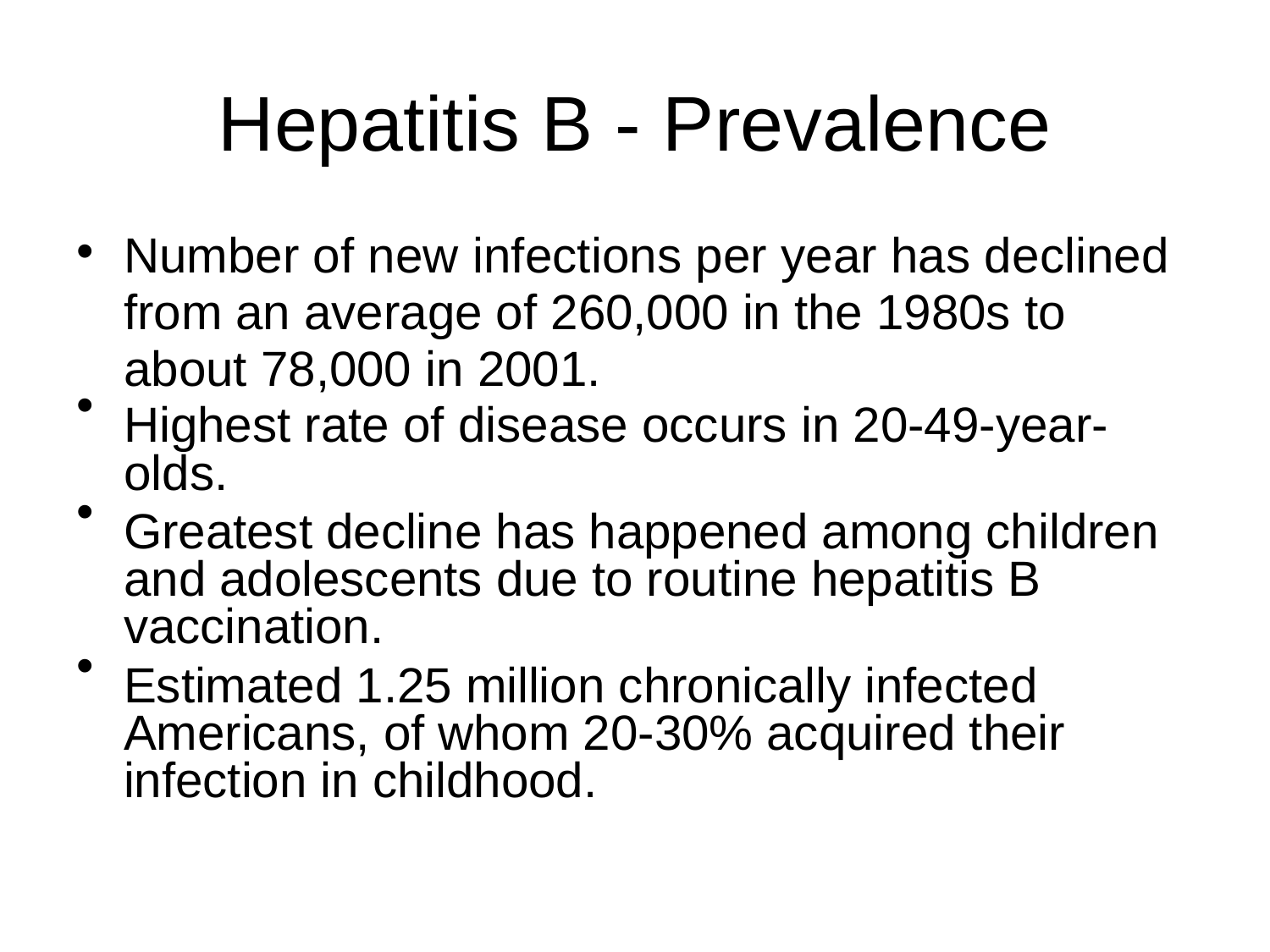

Hepatitis
B
-
Prevalence
•
Number of new infections per year has declined
from an average of 260,000 in the 1980s to
about 78,000 in 2001.
Highest rate of disease occurs in 20-49-year-
olds.
Greatest decline has happened among children and adolescents due to routine hepatitis B vaccination.
Estimated 1.25 million chronically infected Americans, of whom 20-30% acquired their infection in childhood.
•
•
•